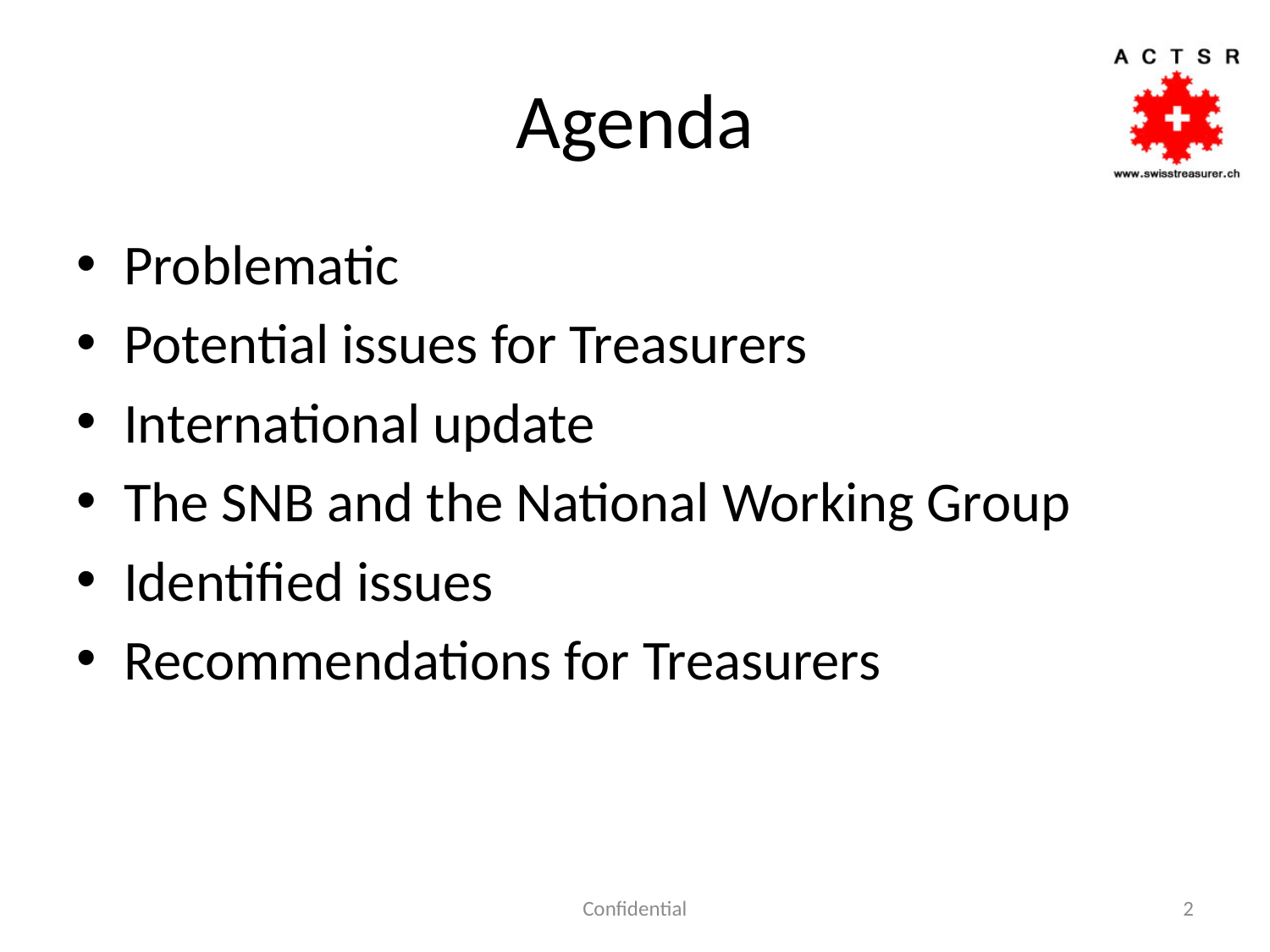

# Agenda
Problematic
Potential issues for Treasurers
International update
The SNB and the National Working Group
Identified issues
Recommendations for Treasurers

Confidential
2